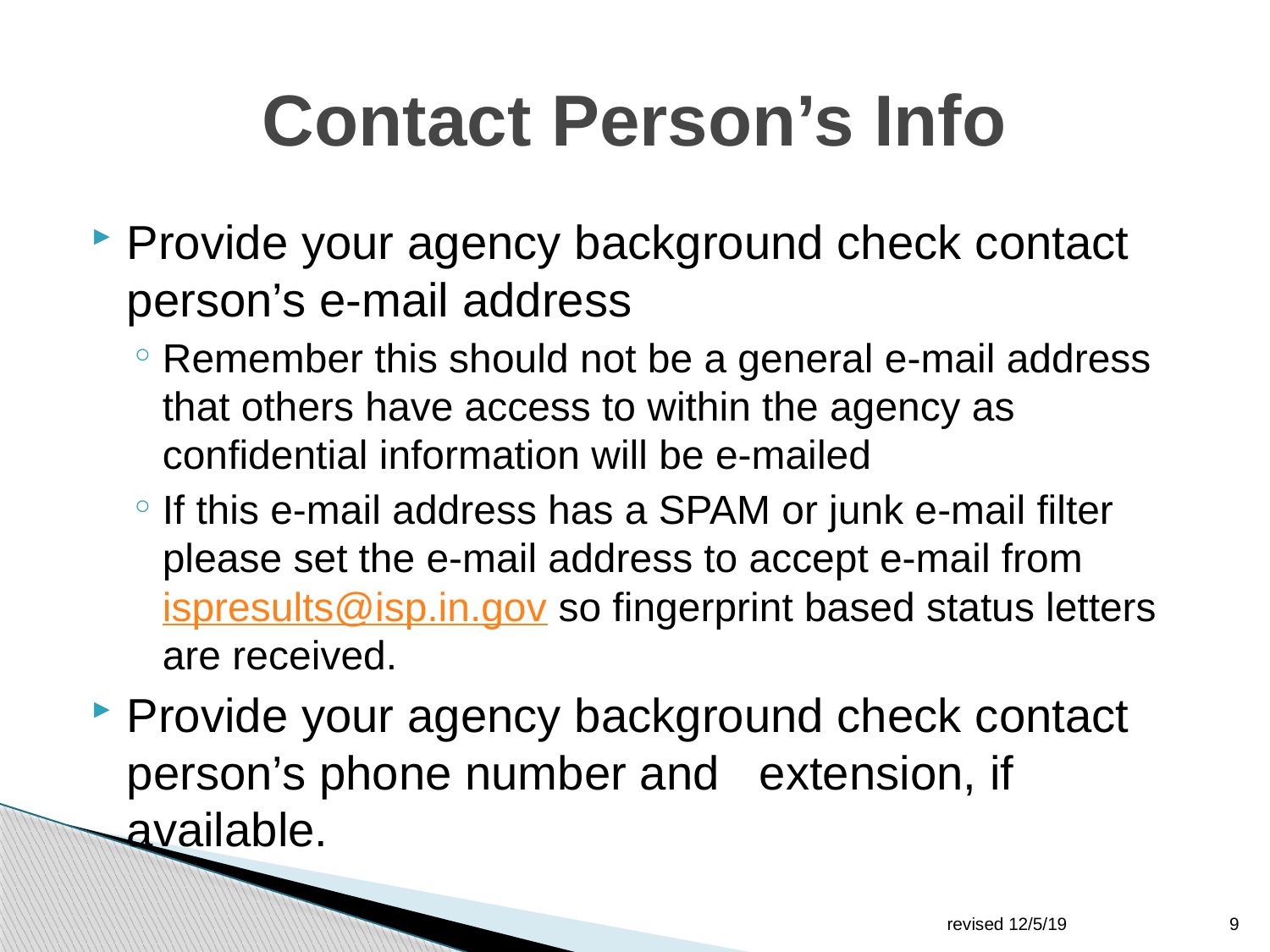

# Contact Person’s Info
Provide your agency background check contact person’s e-mail address
Remember this should not be a general e-mail address that others have access to within the agency as confidential information will be e-mailed
If this e-mail address has a SPAM or junk e-mail filter please set the e-mail address to accept e-mail from ispresults@isp.in.gov so fingerprint based status letters are received.
Provide your agency background check contact person’s phone number and   extension, if available.

revised 12/5/19
9